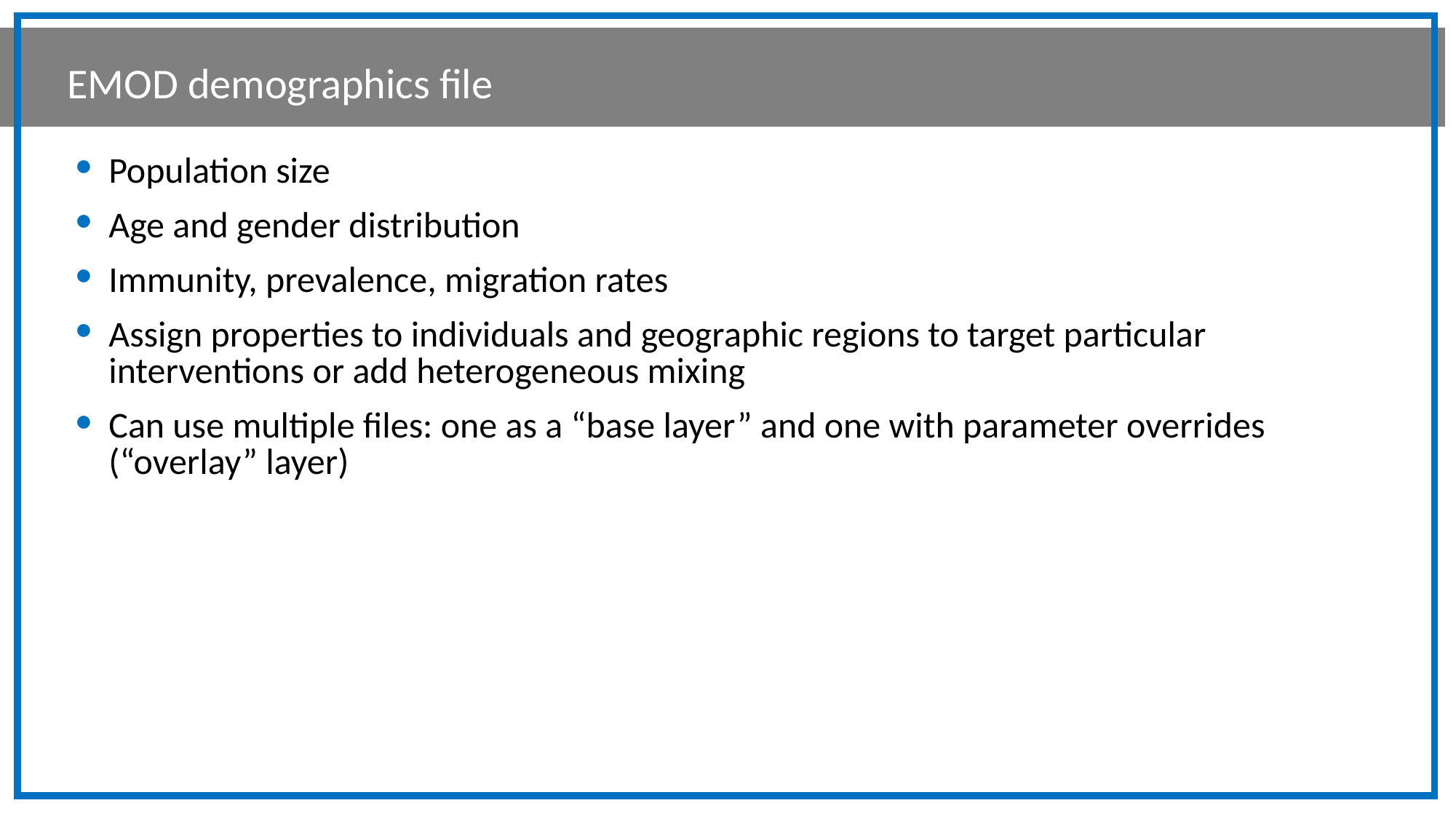

EMOD demographics file
Population size
Age and gender distribution
Immunity, prevalence, migration rates
Assign properties to individuals and geographic regions to target particular interventions or add heterogeneous mixing
Can use multiple files: one as a “base layer” and one with parameter overrides (“overlay” layer)